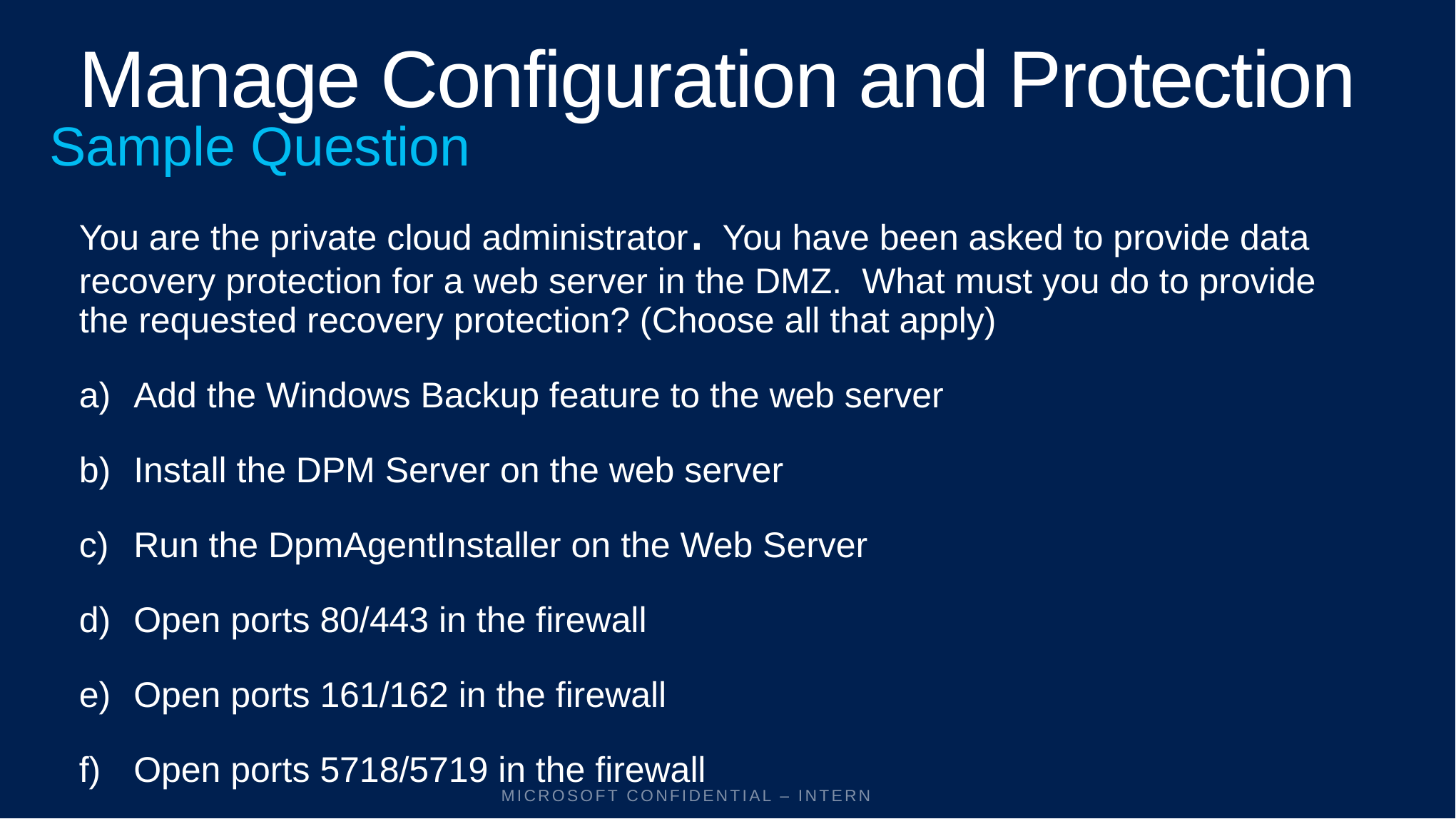

# Manage Configuration and Protection
You are the private cloud administrator. You have been asked to provide data recovery protection for a web server in the DMZ.  What must you do to provide the requested recovery protection? (Choose all that apply)
Add the Windows Backup feature to the web server
Install the DPM Server on the web server
Run the DpmAgentInstaller on the Web Server
Open ports 80/443 in the firewall
Open ports 161/162 in the firewall
Open ports 5718/5719 in the firewall